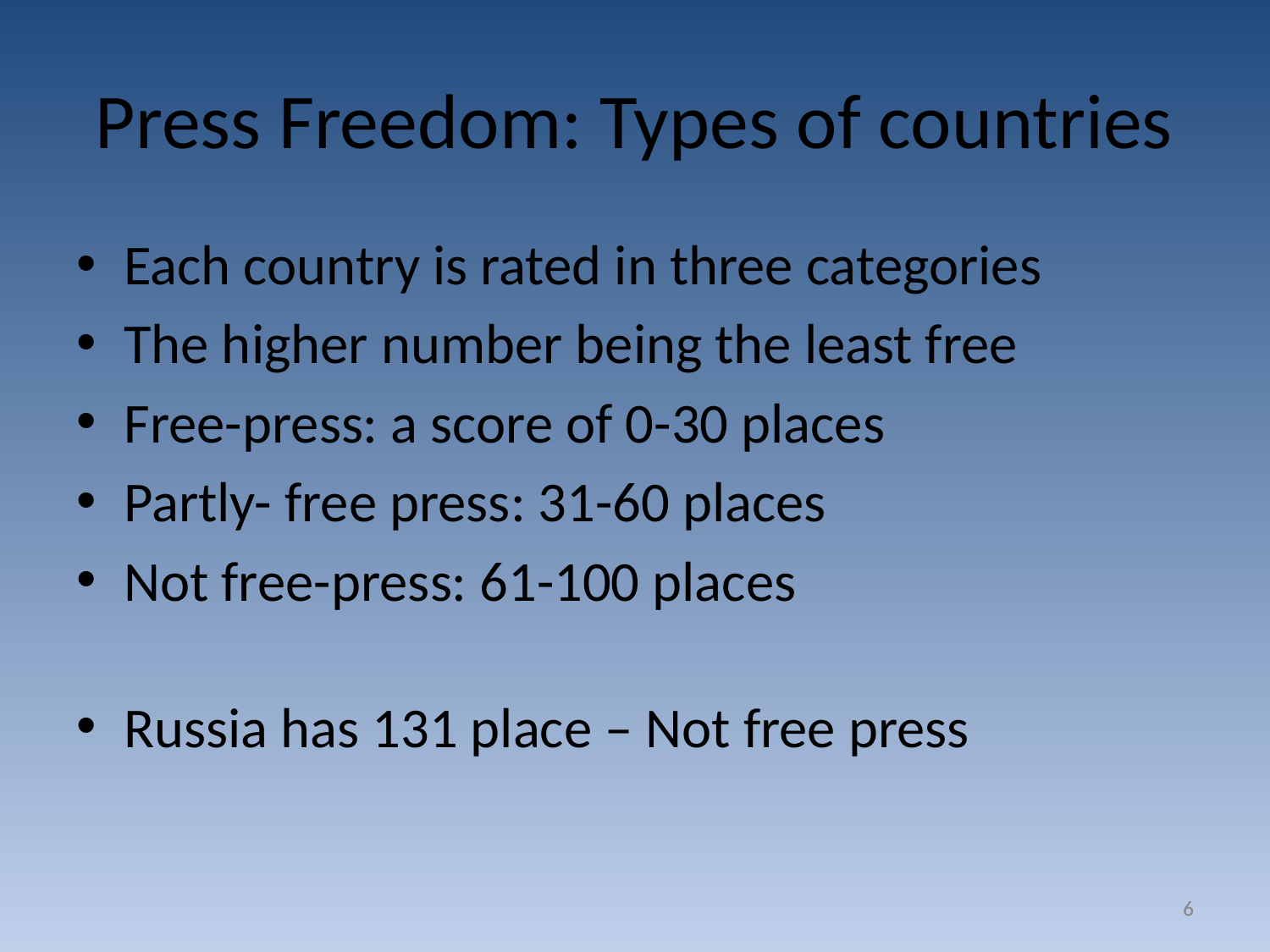

Press Freedom: Types of countries
Each country is rated in three categories
The higher number being the least free
Free-press: a score of 0-30 places
Partly- free press: 31-60 places
Not free-press: 61-100 places
Russia has 131 place – Not free press
6
6